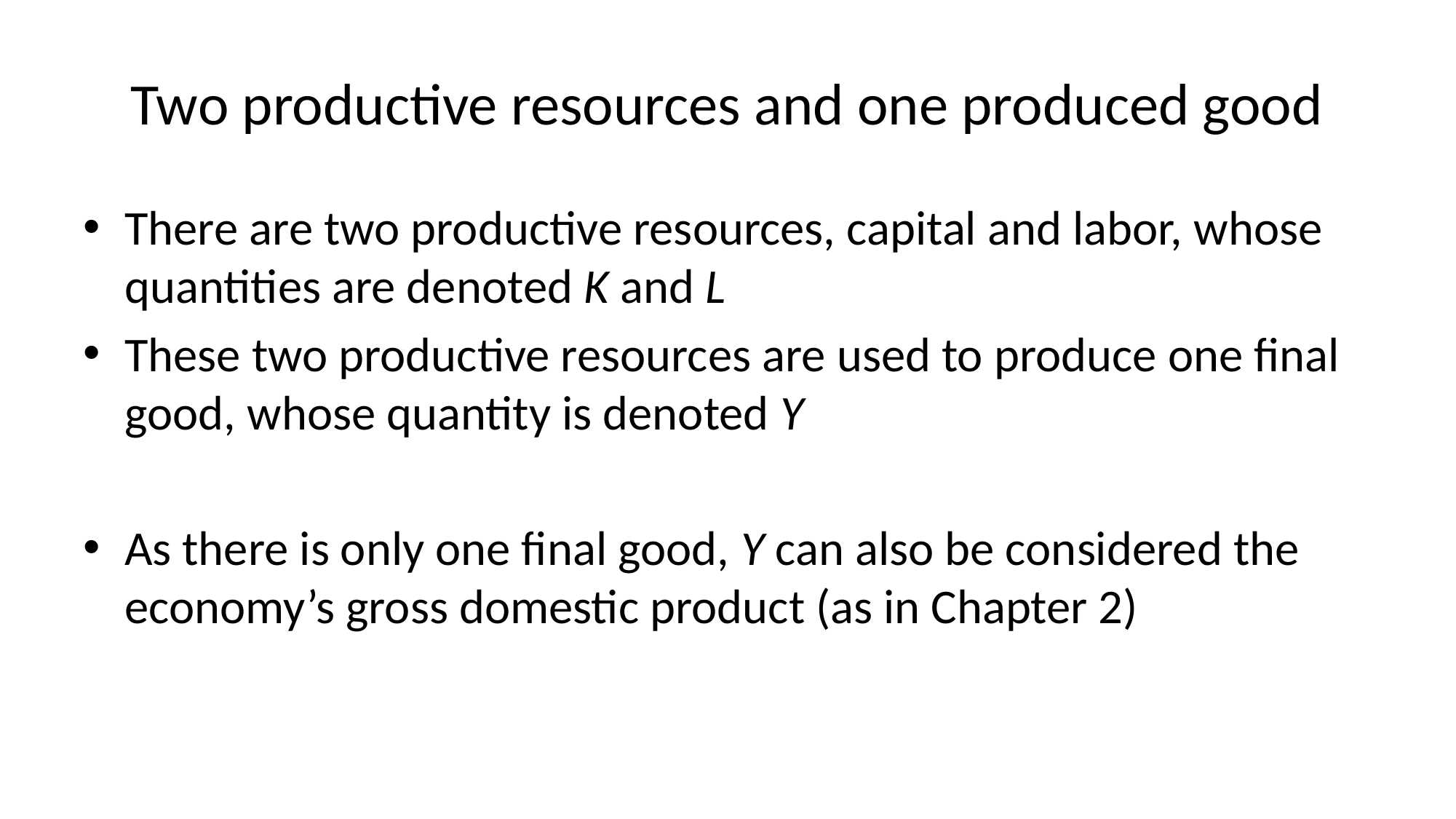

# Two productive resources and one produced good
There are two productive resources, capital and labor, whose quantities are denoted K and L
These two productive resources are used to produce one final good, whose quantity is denoted Y

As there is only one final good, Y can also be considered the economy’s gross domestic product (as in Chapter 2)